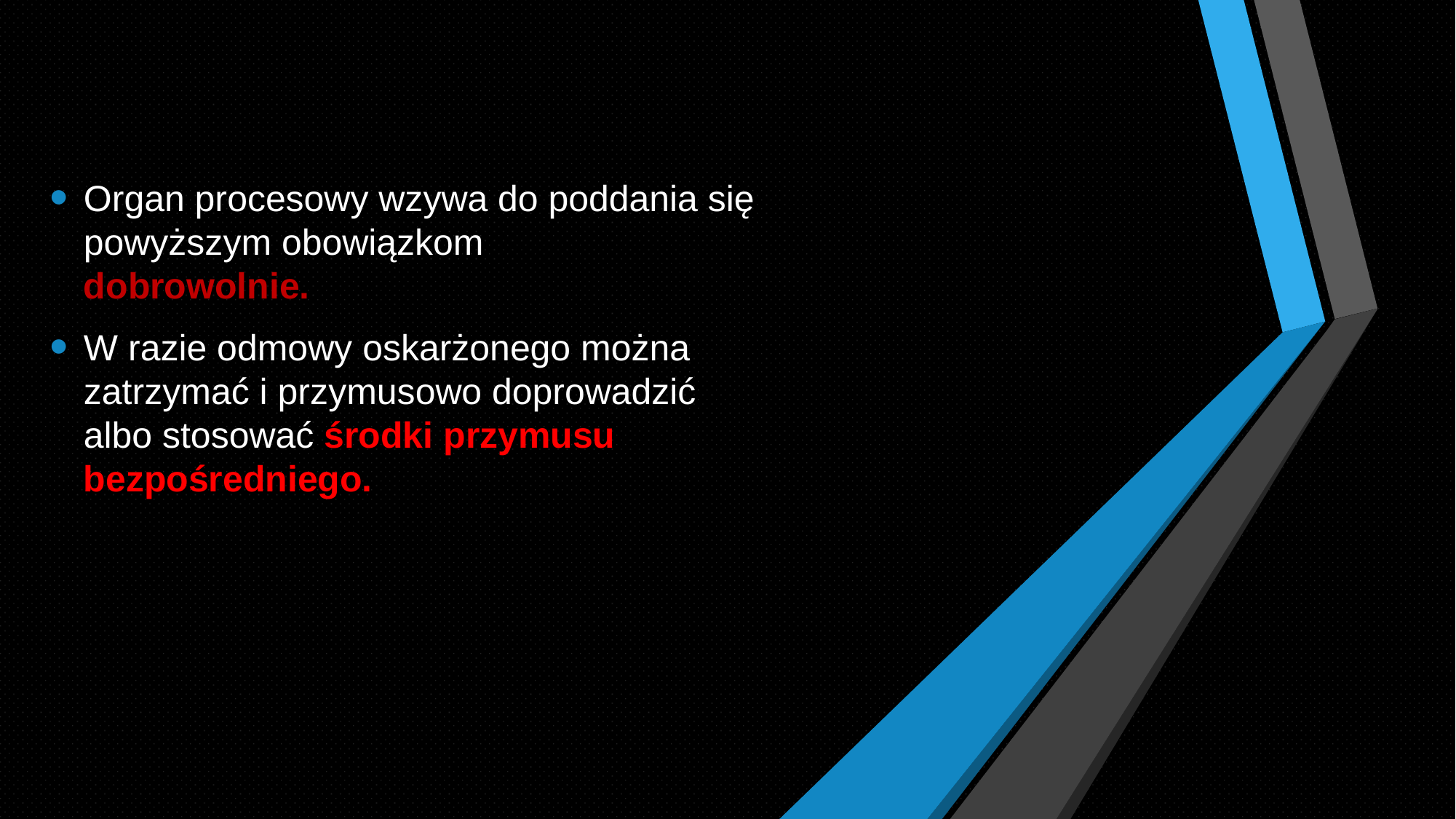

Organ procesowy wzywa do poddania się powyższym obowiązkom
dobrowolnie.
W razie odmowy oskarżonego można zatrzymać i przymusowo doprowadzić
albo stosować środki przymusu bezpośredniego.